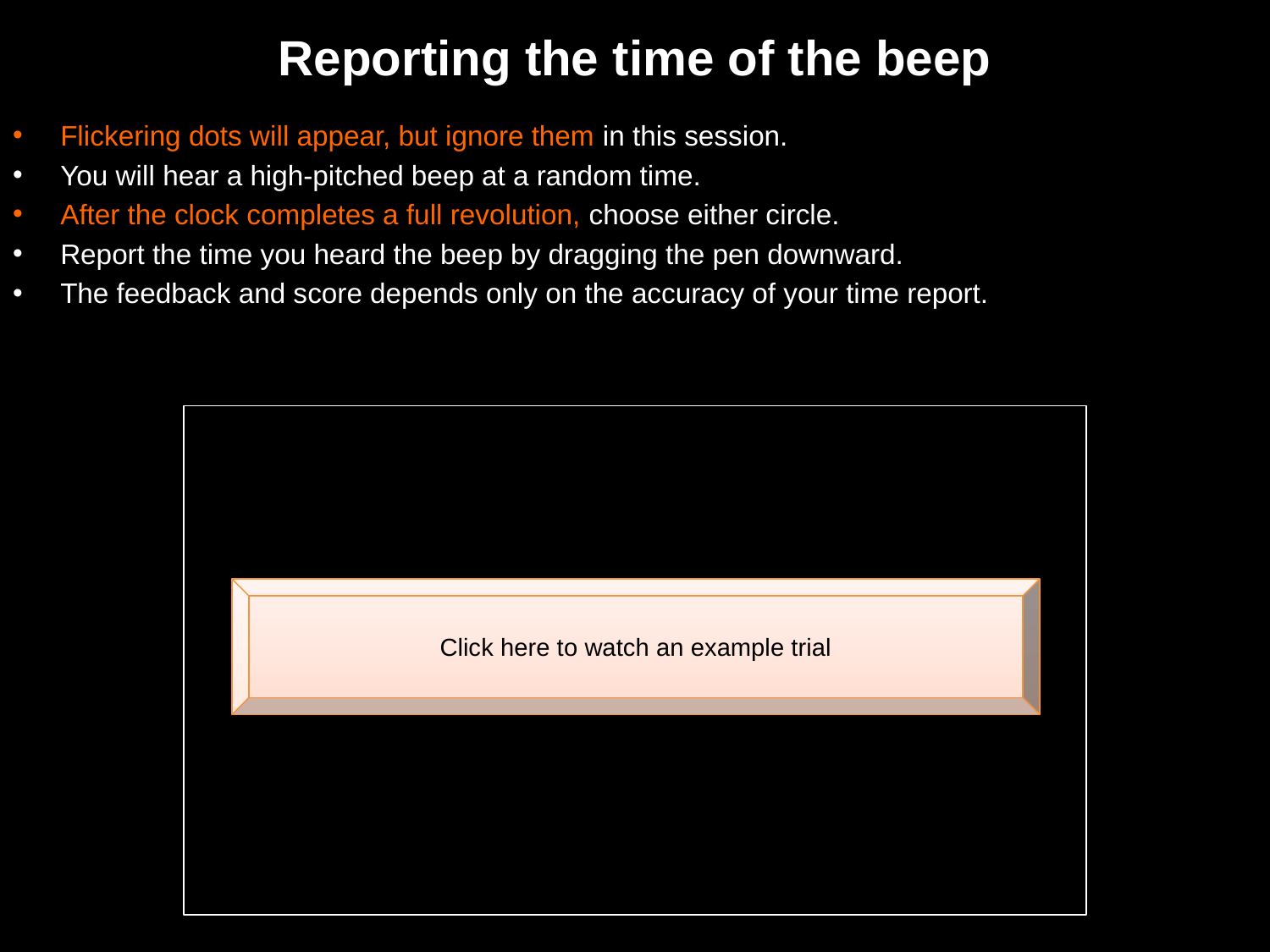

# Reporting the time of the beep
Flickering dots will appear, but ignore them in this session.
You will hear a high-pitched beep at a random time.
After the clock completes a full revolution, choose either circle.
Report the time you heard the beep by dragging the pen downward.
The feedback and score depends only on the accuracy of your time report.

Click here to watch an example trial